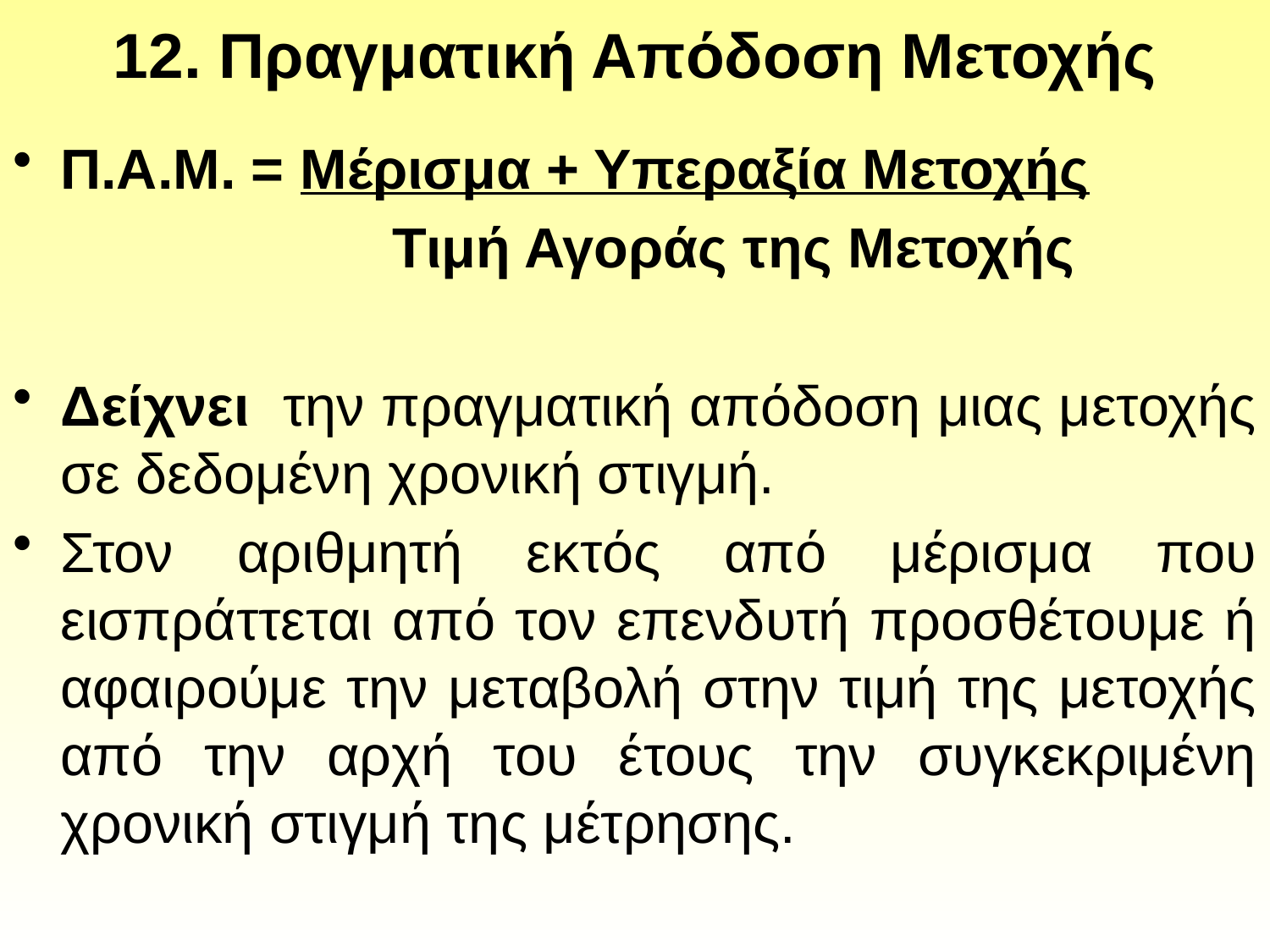

# 12. Πραγματική Απόδοση Μετοχής
Π.Α.Μ. = Μέρισμα + Υπεραξία Μετοχής
			     Τιμή Αγοράς της Μετοχής

Δείχνει  την πραγματική απόδοση μιας μετοχής σε δεδομένη χρονική στιγμή.
Στον αριθμητή εκτός από μέρισμα που εισπράττεται από τον επενδυτή προσθέτουμε ή αφαιρούμε την μεταβολή στην τιμή της μετοχής από την αρχή του έτους την συγκεκριμένη χρονική στιγμή της μέτρησης.